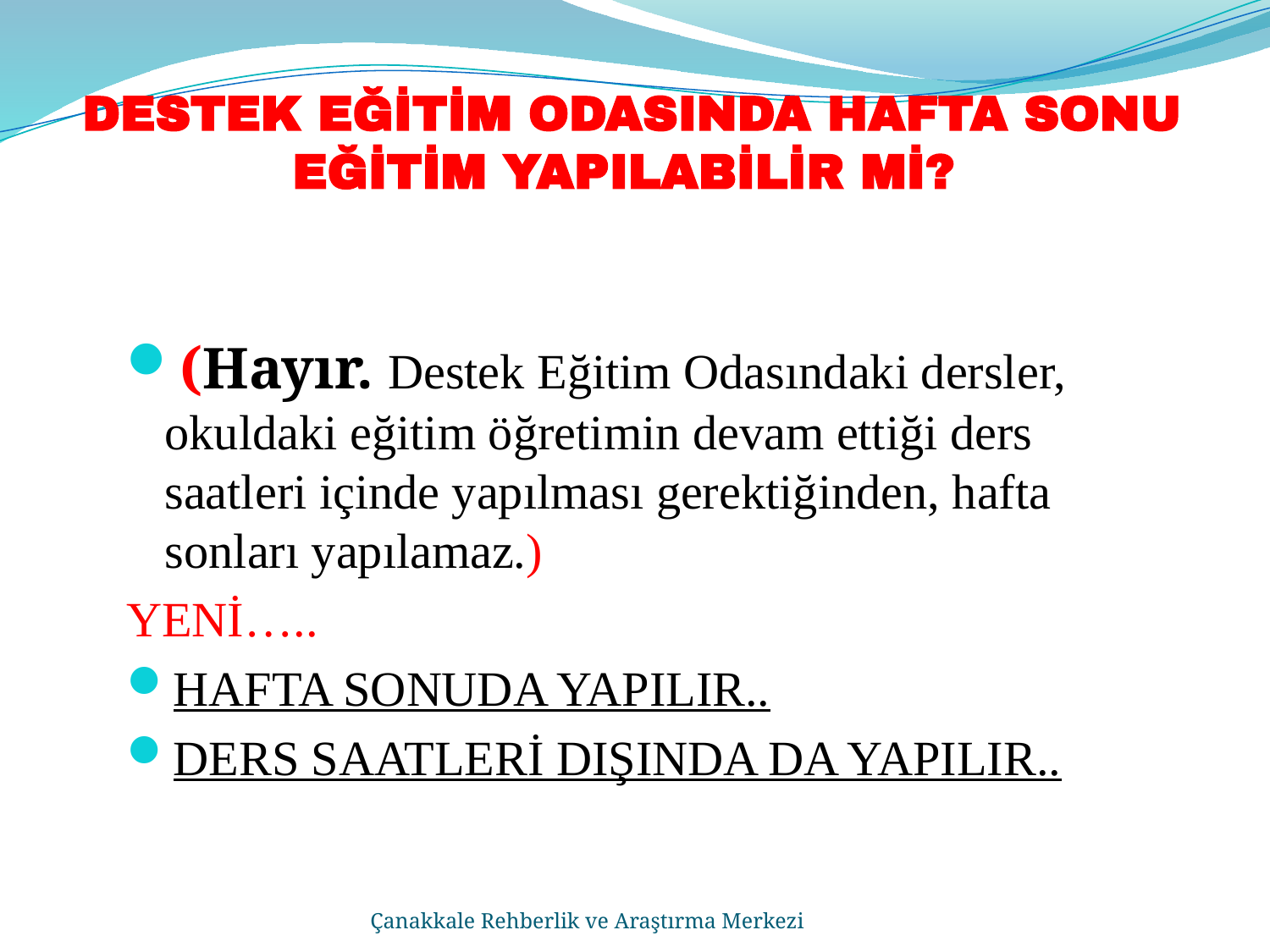

# DESTEK EĞİTİM ODASINDA HAFTA SONU EĞİTİM YAPILABİLİR Mİ?
(Hayır. Destek Eğitim Odasındaki dersler, okuldaki eğitim öğretimin devam ettiği ders saatleri içinde yapılması gerektiğinden, hafta sonları yapılamaz.)
YENİ…..
HAFTA SONUDA YAPILIR..
DERS SAATLERİ DIŞINDA DA YAPILIR..

Çanakkale Rehberlik ve Araştırma Merkezi